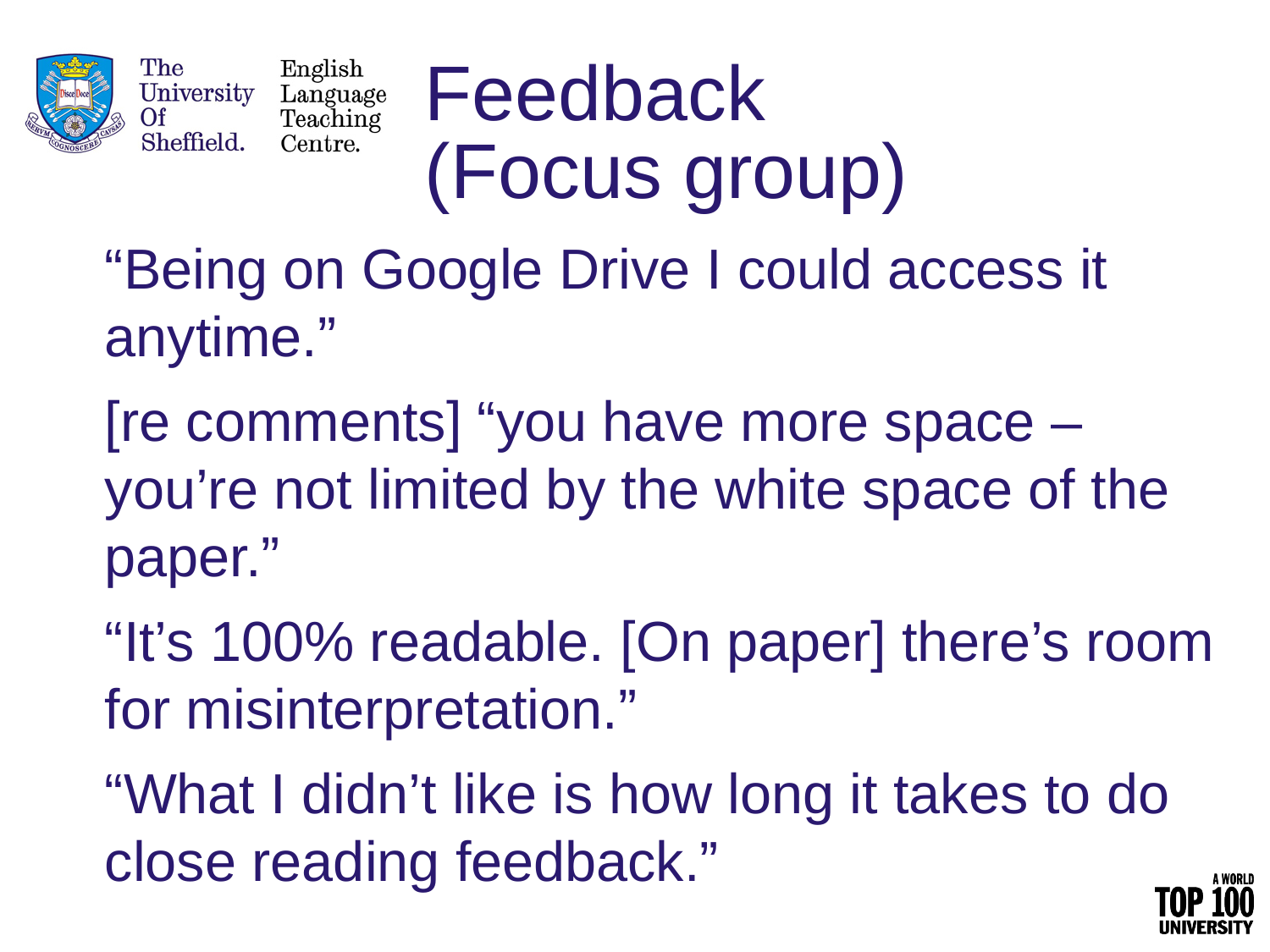

# Feedback (Focus group)
“Being on Google Drive I could access it anytime.”
[re comments] “you have more space – you’re not limited by the white space of the paper.”
“It’s 100% readable. [On paper] there’s room for misinterpretation.”
“What I didn’t like is how long it takes to do close reading feedback.”